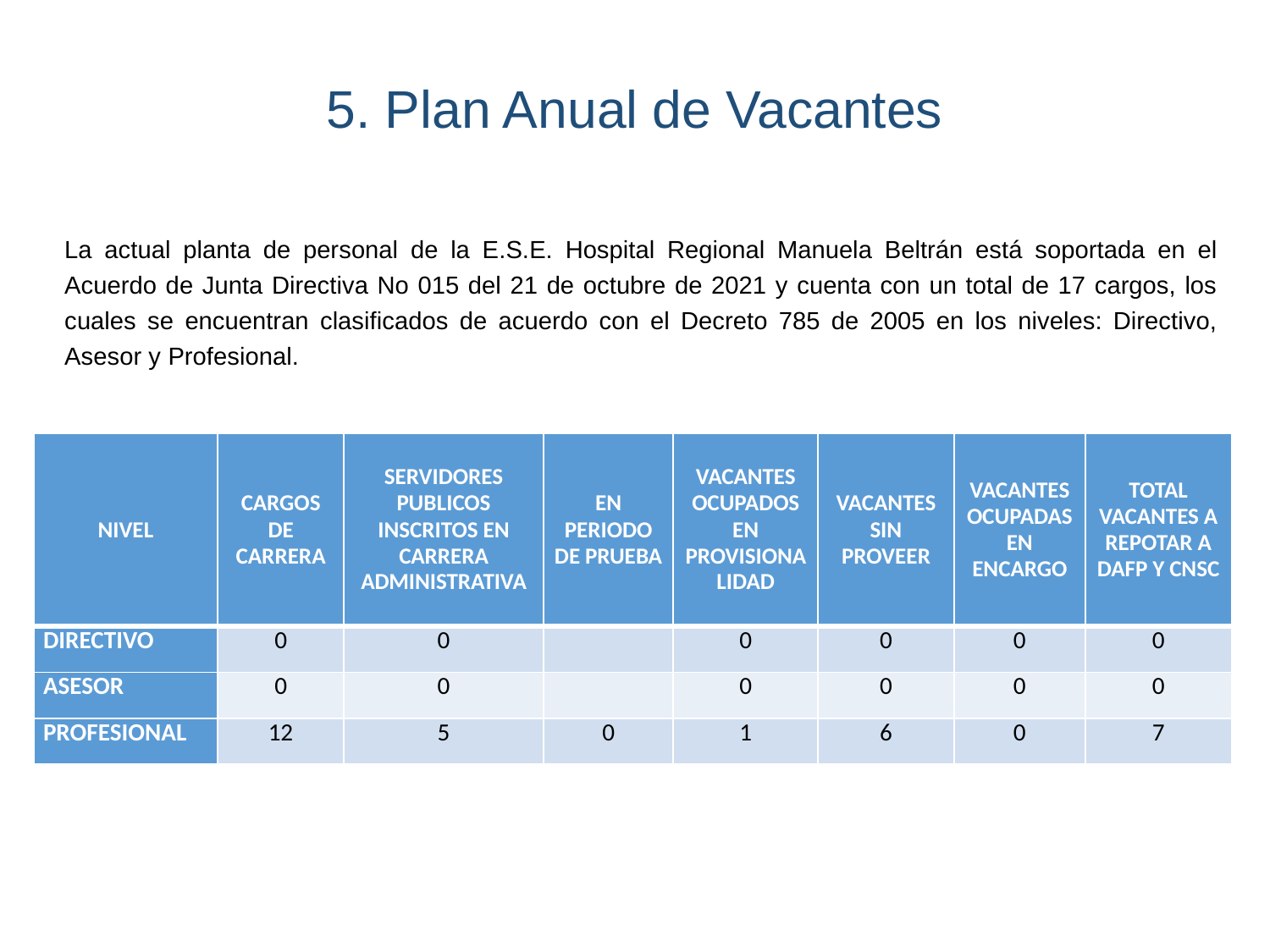

# 5. Plan Anual de Vacantes
La actual planta de personal de la E.S.E. Hospital Regional Manuela Beltrán está soportada en el Acuerdo de Junta Directiva No 015 del 21 de octubre de 2021 y cuenta con un total de 17 cargos, los cuales se encuentran clasificados de acuerdo con el Decreto 785 de 2005 en los niveles: Directivo, Asesor y Profesional.
| NIVEL | CARGOS DE CARRERA | SERVIDORES PUBLICOS INSCRITOS EN CARRERA ADMINISTRATIVA | EN PERIODO DE PRUEBA | VACANTES OCUPADOS EN PROVISIONALIDAD | VACANTES SIN PROVEER | VACANTES OCUPADAS EN ENCARGO | TOTAL VACANTES A REPOTAR A DAFP Y CNSC |
| --- | --- | --- | --- | --- | --- | --- | --- |
| DIRECTIVO | 0 | 0 |  | 0 | 0 | 0 | 0 |
| ASESOR | 0 | 0 |  | 0 | 0 | 0 | 0 |
| PROFESIONAL | 12 | 5 | 0 | 1 | 6 | 0 | 7 |